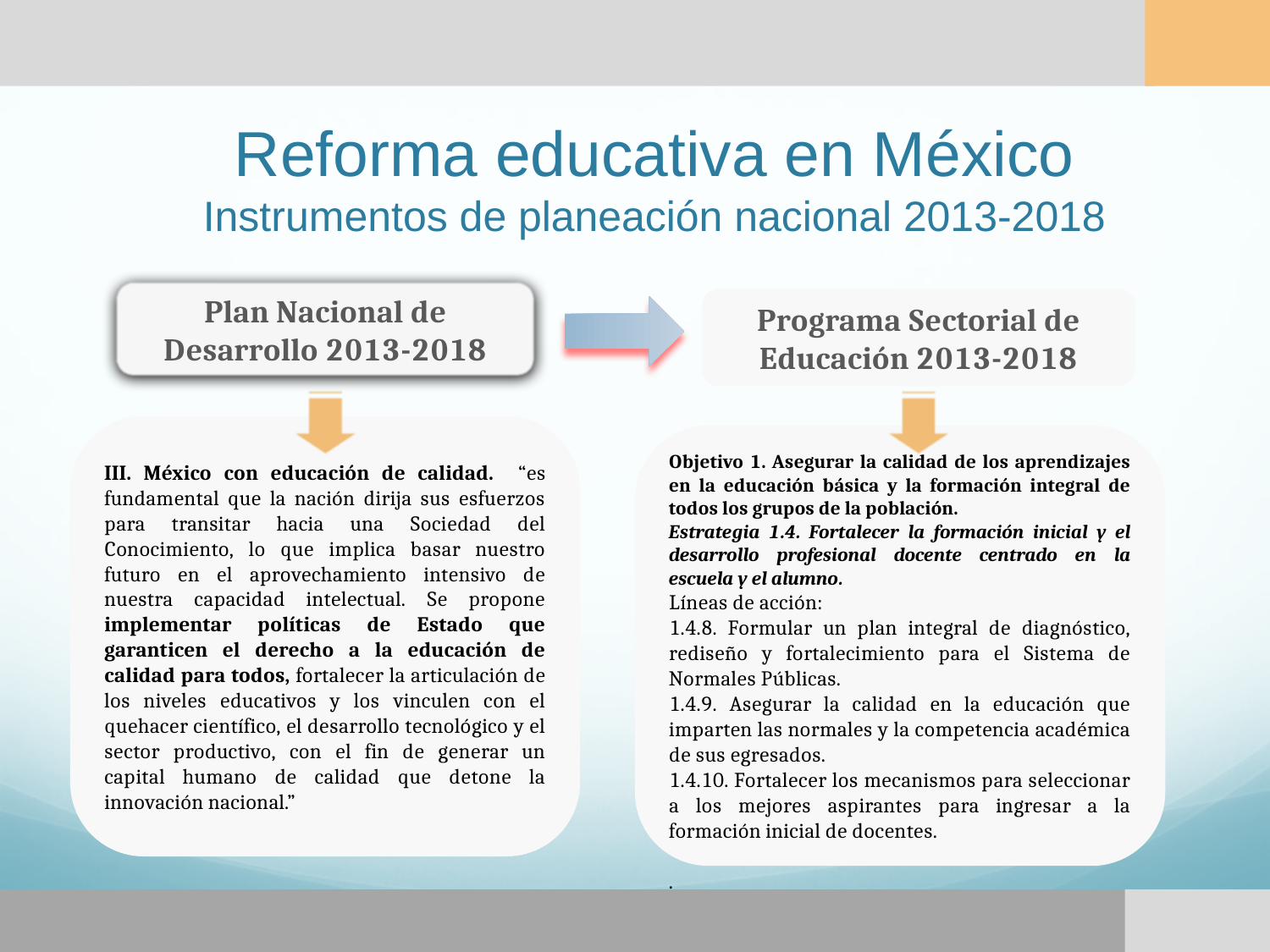

# Reforma educativa en México Instrumentos de planeación nacional 2013-2018

Plan Nacional de Desarrollo 2013-2018
Programa Sectorial de Educación 2013-2018

III. México con educación de calidad.  “es fundamental que la nación dirija sus esfuerzos para transitar hacia una Sociedad del Conocimiento, lo que implica basar nuestro futuro en el aprovechamiento intensivo de nuestra capacidad intelectual. Se propone implementar políticas de Estado que garanticen el derecho a la educación de calidad para todos, fortalecer la articulación de los niveles educativos y los vinculen con el quehacer científico, el desarrollo tecnológico y el sector productivo, con el fin de generar un capital humano de calidad que detone la innovación nacional.”

Objetivo 1. Asegurar la calidad de los aprendizajes en la educación básica y la formación integral de todos los grupos de la población.
Estrategia 1.4. Fortalecer la formación inicial y el desarrollo profesional docente centrado en la escuela y el alumno.
Líneas de acción:
1.4.8. Formular un plan integral de diagnóstico, rediseño y fortalecimiento para el Sistema de Normales Públicas.
1.4.9. Asegurar la calidad en la educación que imparten las normales y la competencia académica de sus egresados.
1.4.10. Fortalecer los mecanismos para seleccionar a los mejores aspirantes para ingresar a la formación inicial de docentes.

.